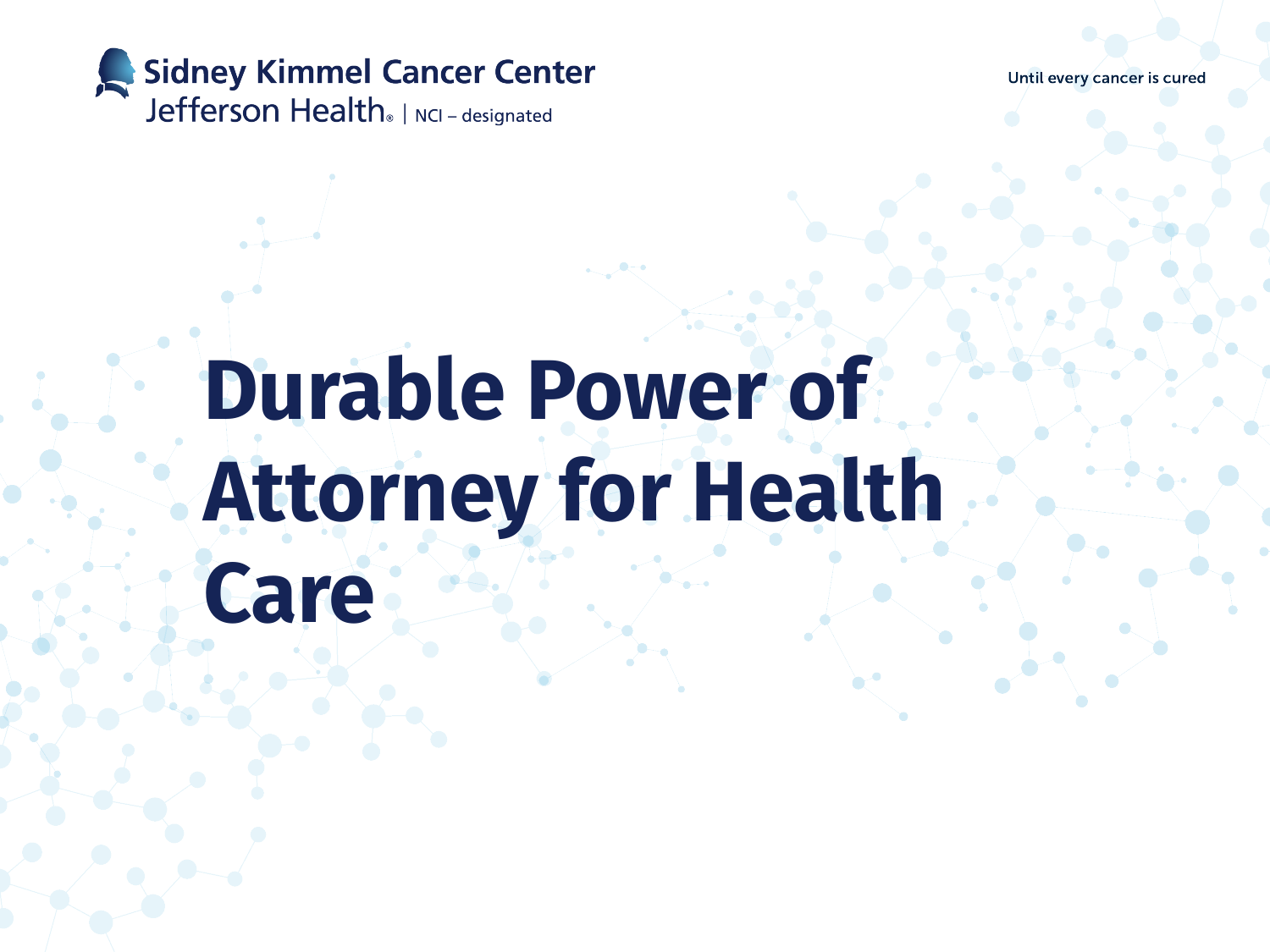

# Durable Power of Attorney for Health Care